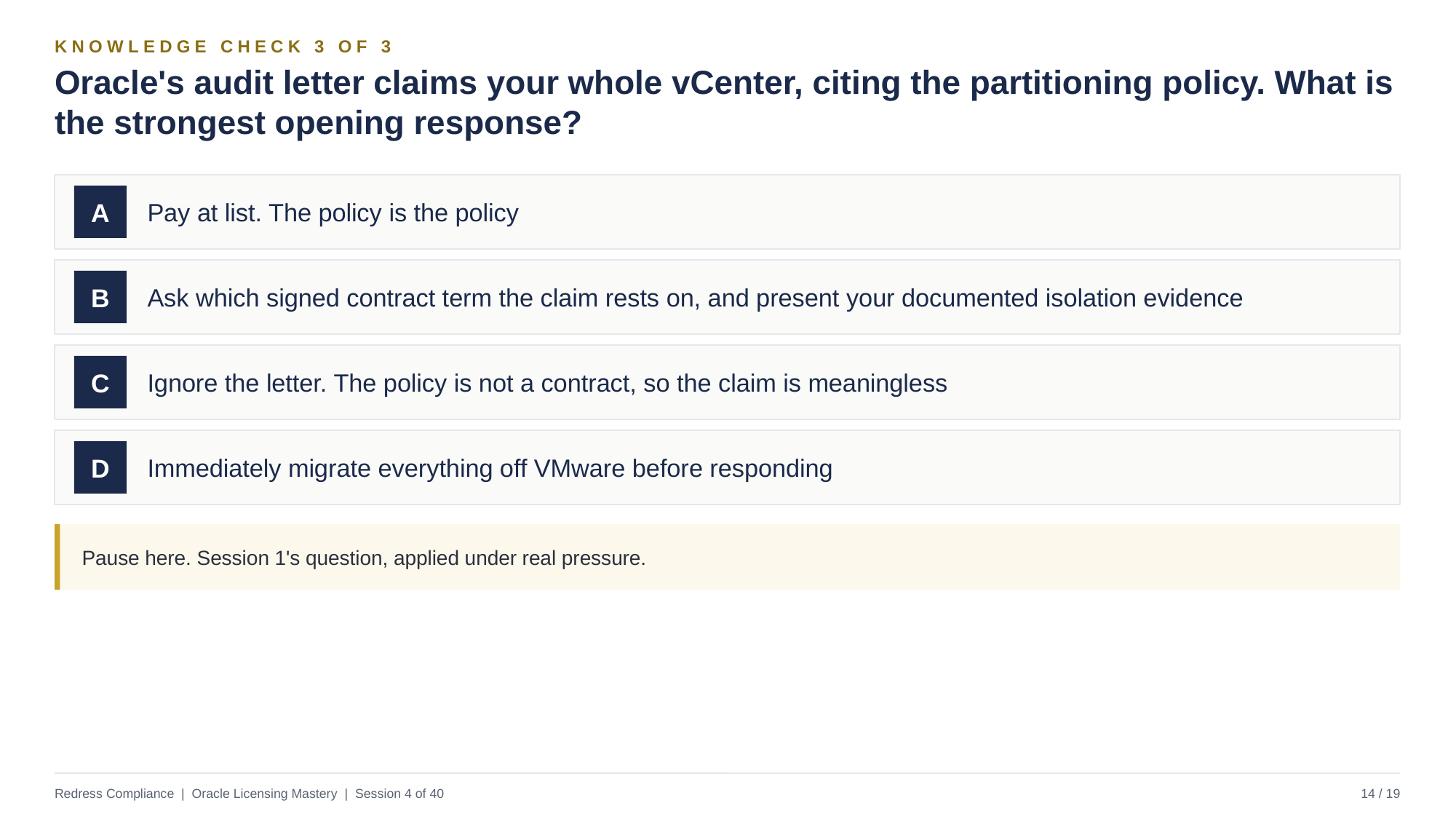

KNOWLEDGE CHECK 3 OF 3
Oracle's audit letter claims your whole vCenter, citing the partitioning policy. What is the strongest opening response?

Pay at list. The policy is the policy

A

Ask which signed contract term the claim rests on, and present your documented isolation evidence

B

Ignore the letter. The policy is not a contract, so the claim is meaningless

C

Immediately migrate everything off VMware before responding

D

Pause here. Session 1's question, applied under real pressure.

Redress Compliance  |  Oracle Licensing Mastery  |  Session 4 of 40
14 / 19